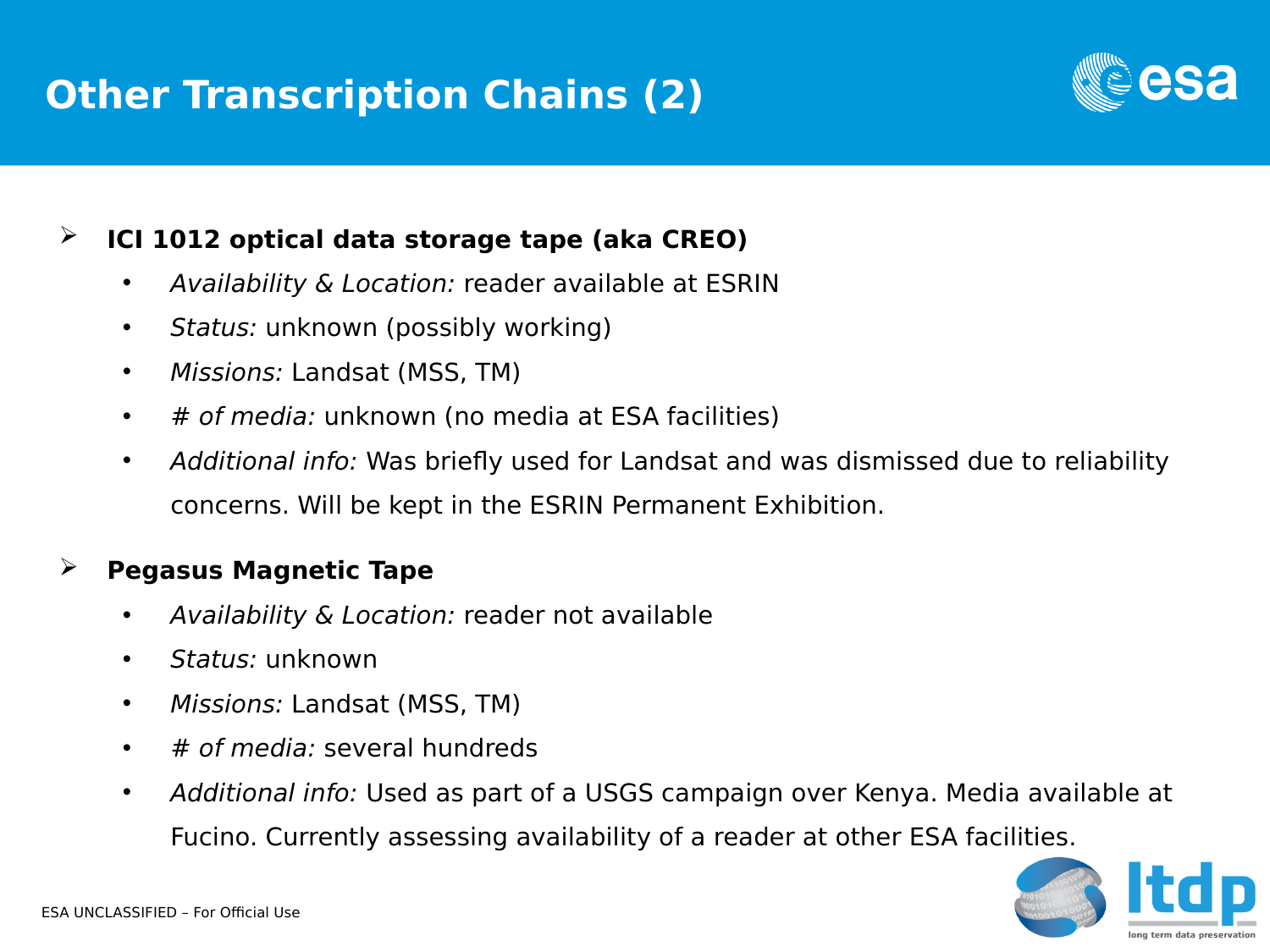

# Other Transcription Chains (2)
ICI 1012 optical data storage tape (aka CREO)
Availability & Location: reader available at ESRIN
Status: unknown (possibly working)
Missions: Landsat (MSS, TM)
# of media: unknown (no media at ESA facilities)
Additional info: Was briefly used for Landsat and was dismissed due to reliability concerns. Will be kept in the ESRIN Permanent Exhibition.
Pegasus Magnetic Tape
Availability & Location: reader not available
Status: unknown
Missions: Landsat (MSS, TM)
# of media: several hundreds
Additional info: Used as part of a USGS campaign over Kenya. Media available at Fucino. Currently assessing availability of a reader at other ESA facilities.
ESA UNCLASSIFIED – For Official Use